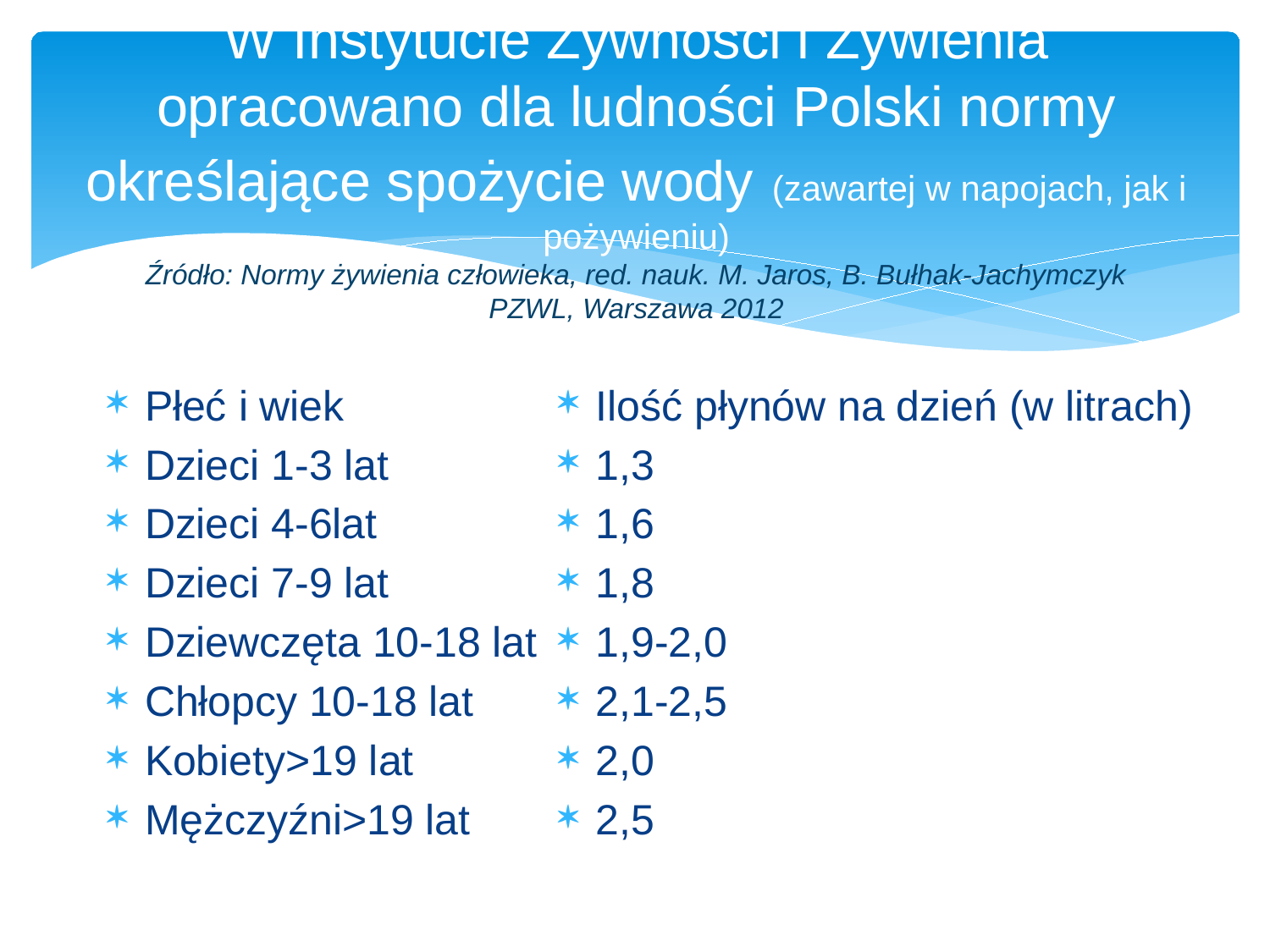

# W Instytucie Żywności i Żywienia opracowano dla ludności Polski normy określające spożycie wody (zawartej w napojach, jak i pożywieniu) Źródło: Normy żywienia człowieka, red. nauk. M. Jaros, B. Bułhak-Jachymczyk PZWL, Warszawa 2012
Płeć i wiek
Dzieci 1-3 lat
Dzieci 4-6lat
Dzieci 7-9 lat
Dziewczęta 10-18 lat
Chłopcy 10-18 lat
Kobiety>19 lat
Mężczyźni>19 lat
Ilość płynów na dzień (w litrach)
1,3
1,6
1,8
1,9-2,0
2,1-2,5
2,0
2,5